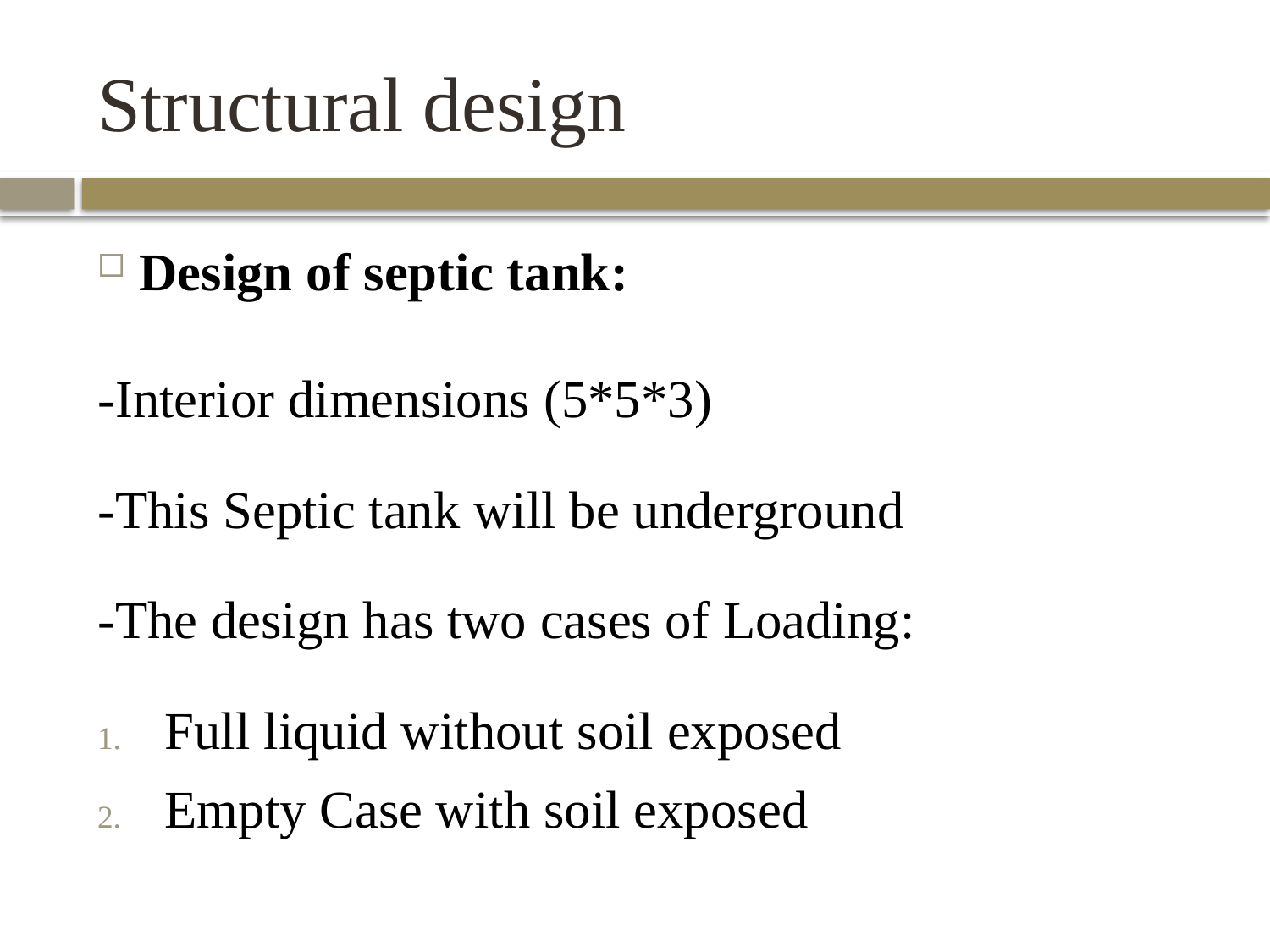

# Structural design
Design of septic tank:
-Interior dimensions (5*5*3)
-This Septic tank will be underground
-The design has two cases of Loading:
Full liquid without soil exposed
Empty Case with soil exposed